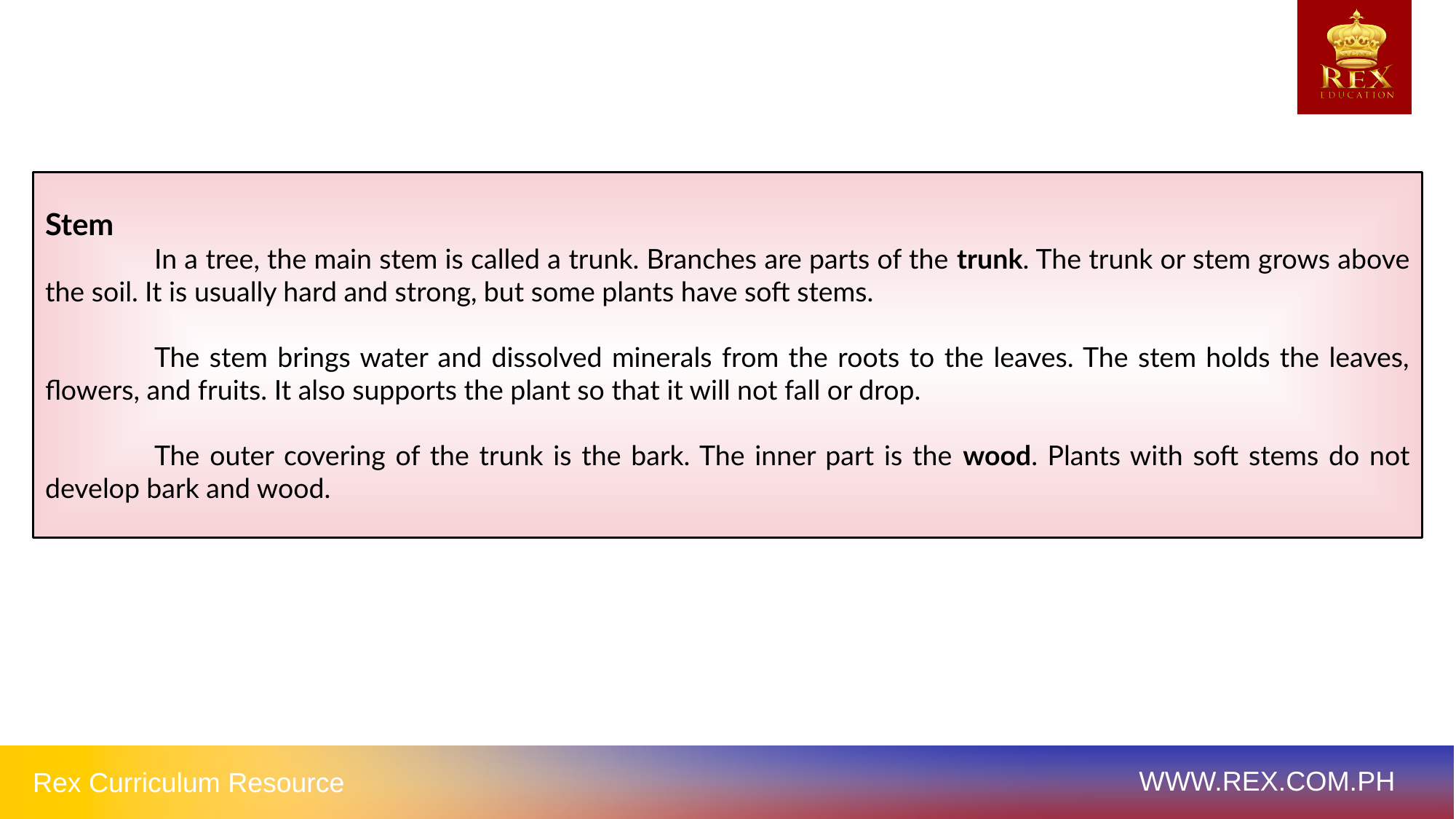

Stem
	In a tree, the main stem is called a trunk. Branches are parts of the trunk. The trunk or stem grows above the soil. It is usually hard and strong, but some plants have soft stems.

	The stem brings water and dissolved minerals from the roots to the leaves. The stem holds the leaves, flowers, and fruits. It also supports the plant so that it will not fall or drop.

	The outer covering of the trunk is the bark. The inner part is the wood. Plants with soft stems do not develop bark and wood.